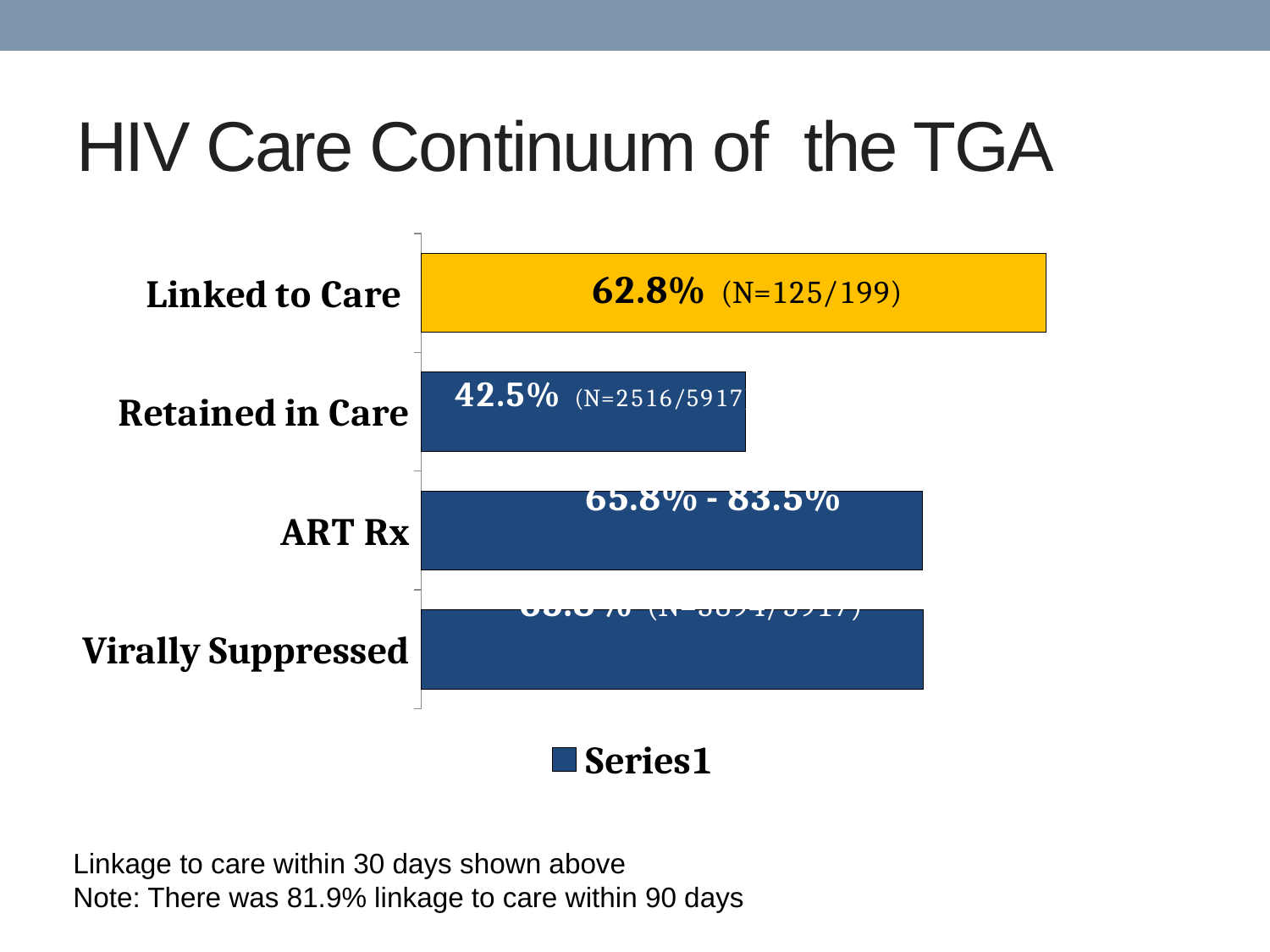

# HIV Care Continuum of  the TGA

### Chart

| Category |  |
|---|---|
| Virally Suppressed | 0.6581037688017577 |
| ART Rx | 0.658 |
| Retained in Care | 0.4252154808179821 |
| Linked to Care  | 0.8190954773869347 |
 Linkage to care within 30 days shown above
 Note: There was 81.9% linkage to care within 90 days